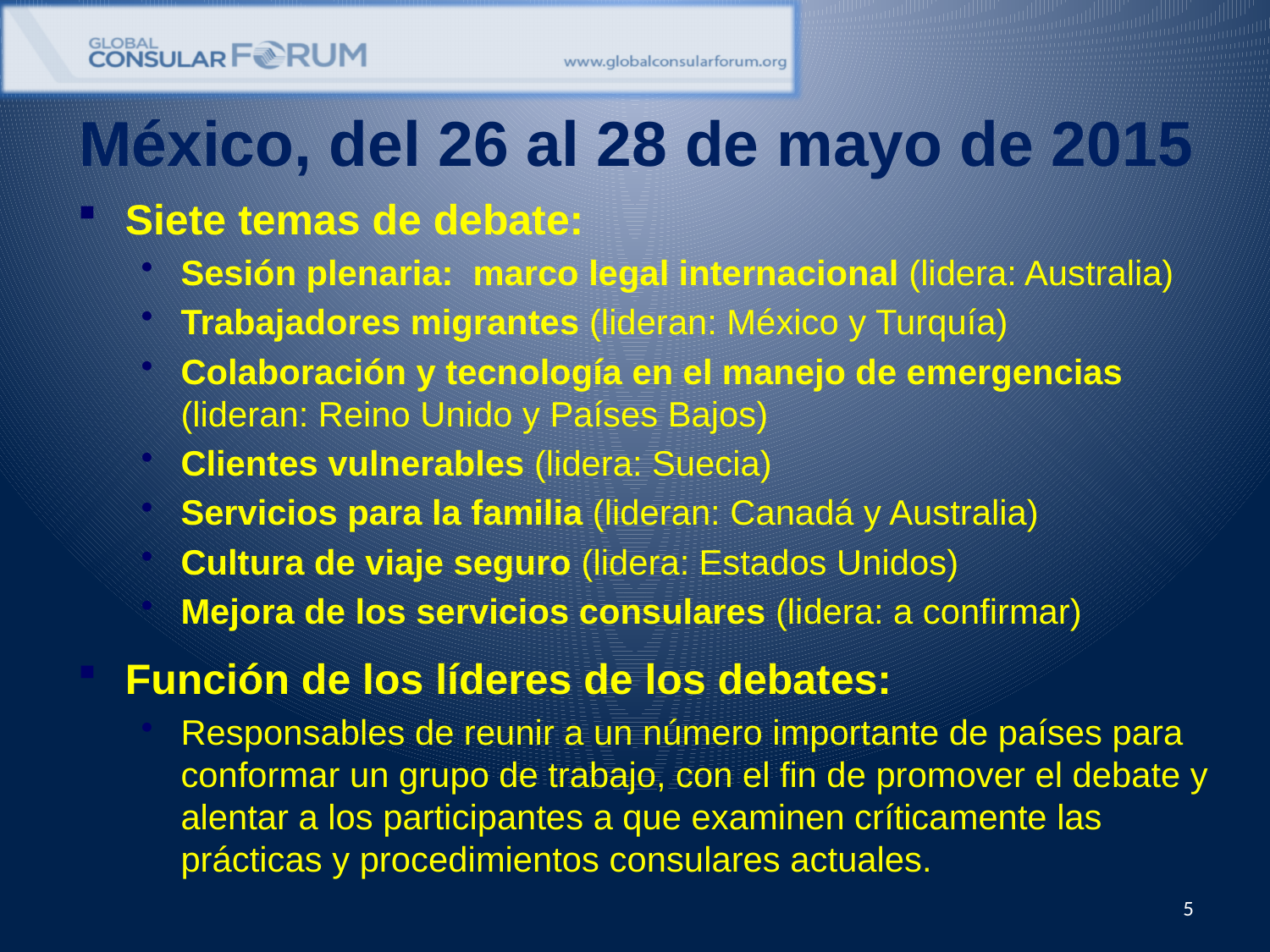

# México, del 26 al 28 de mayo de 2015
Siete temas de debate:
Sesión plenaria:  marco legal internacional (lidera: Australia)
Trabajadores migrantes (lideran: México y Turquía)
Colaboración y tecnología en el manejo de emergencias (lideran: Reino Unido y Países Bajos)
Clientes vulnerables (lidera: Suecia)
Servicios para la familia (lideran: Canadá y Australia)
Cultura de viaje seguro (lidera: Estados Unidos)
Mejora de los servicios consulares (lidera: a confirmar)
Función de los líderes de los debates:
Responsables de reunir a un número importante de países para conformar un grupo de trabajo, con el fin de promover el debate y alentar a los participantes a que examinen críticamente las prácticas y procedimientos consulares actuales.
5